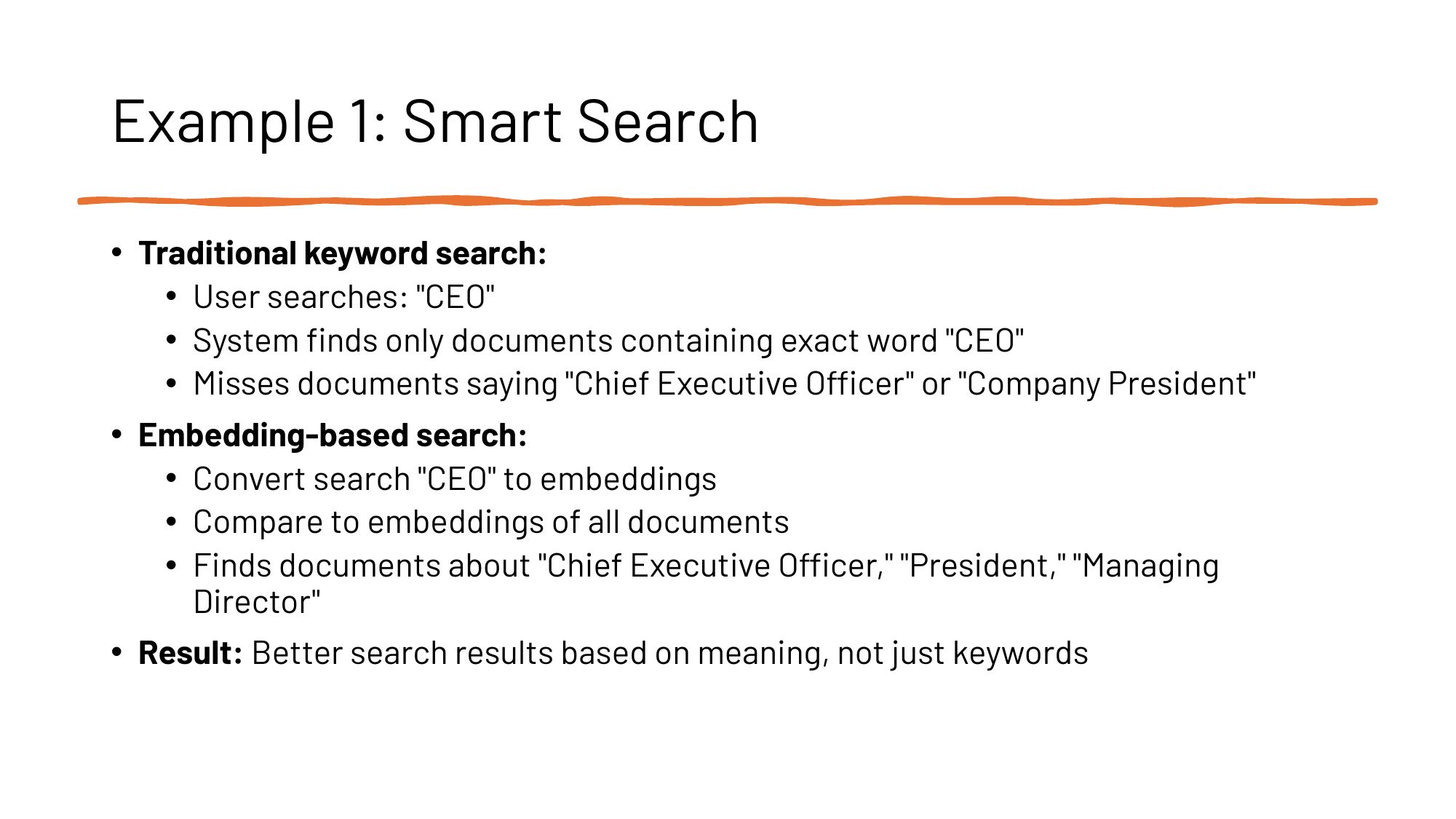

# Example 1: Smart Search

Traditional keyword search:
User searches: "CEO"
System finds only documents containing exact word "CEO"
Misses documents saying "Chief Executive Officer" or "Company President"
Embedding-based search:
Convert search "CEO" to embeddings
Compare to embeddings of all documents
Finds documents about "Chief Executive Officer," "President," "Managing Director"
Result: Better search results based on meaning, not just keywords